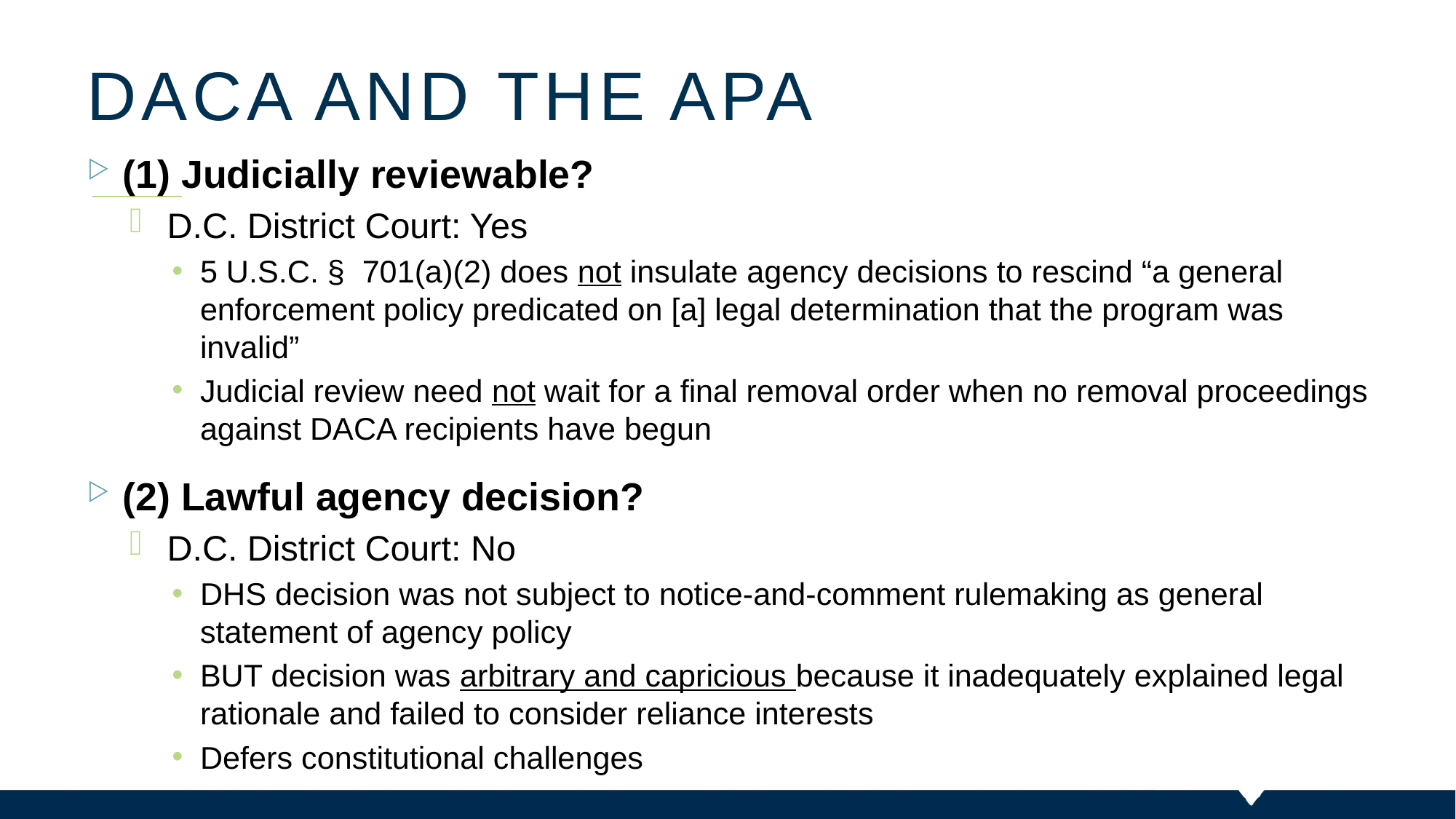

DACA and the APA
(1) Judicially reviewable?
D.C. District Court: Yes
5 U.S.C. §  701(a)(2) does not insulate agency decisions to rescind “a general enforcement policy predicated on [a] legal determination that the program was invalid”
Judicial review need not wait for a final removal order when no removal proceedings against DACA recipients have begun
(2) Lawful agency decision?
D.C. District Court: No
DHS decision was not subject to notice-and-comment rulemaking as general statement of agency policy
BUT decision was arbitrary and capricious because it inadequately explained legal rationale and failed to consider reliance interests
Defers constitutional challenges